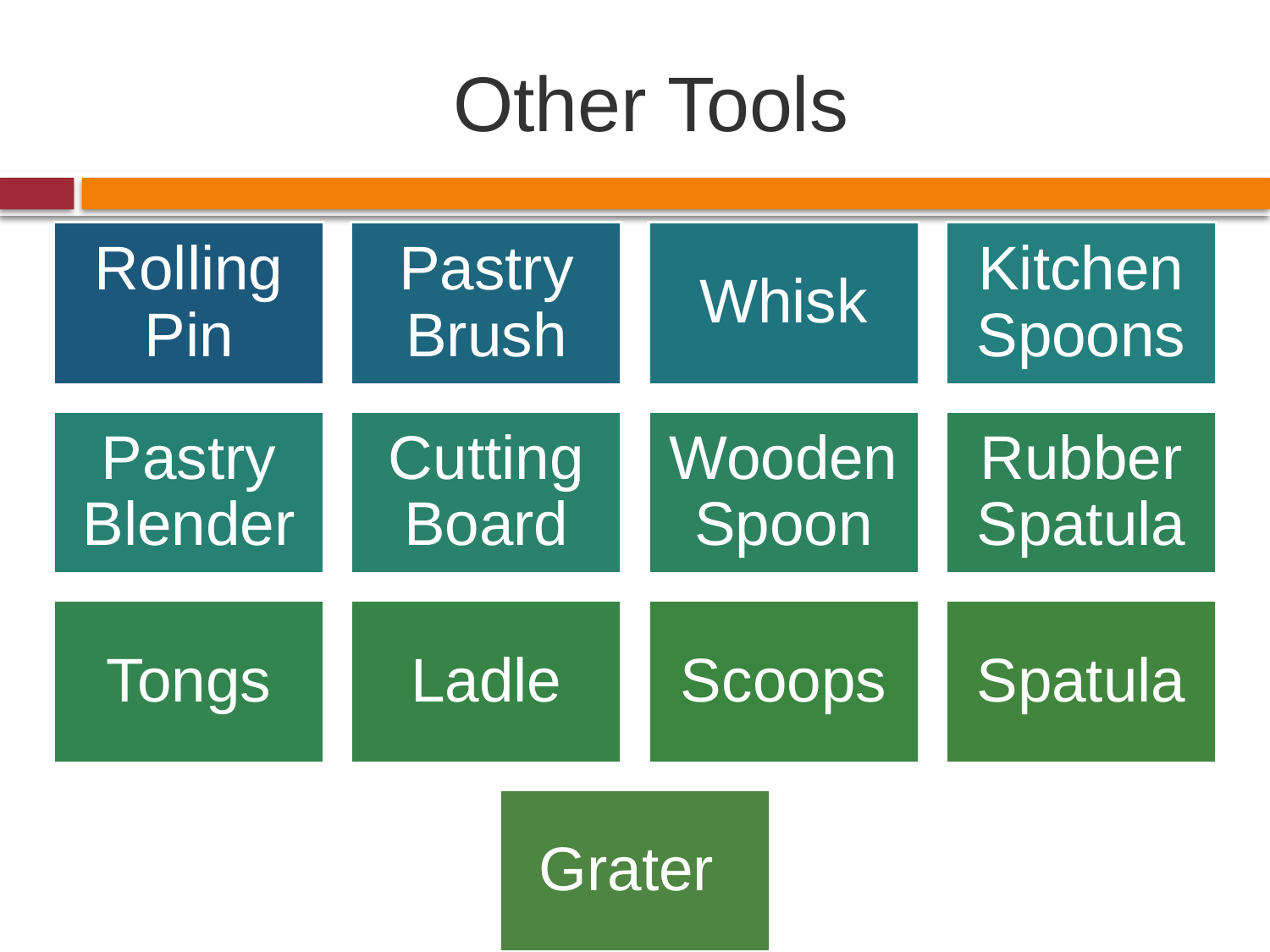

# Other Tools
Rolling Pin
Pastry Brush
Whisk
Kitchen Spoons
Pastry Blender
Cutting Board
Wooden Spoon
Rubber Spatula
Tongs
Ladle
Scoops
Spatula
Grater